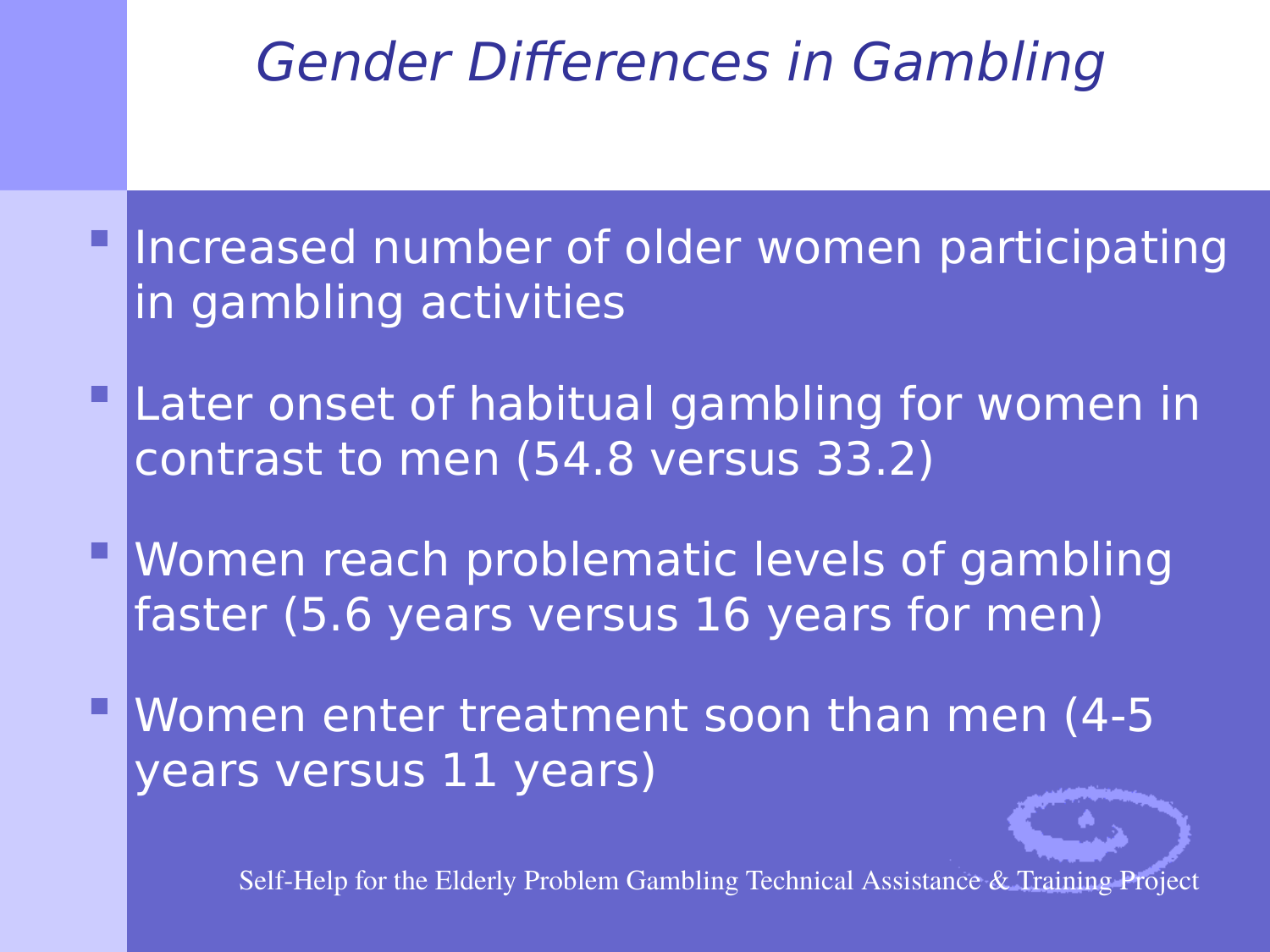

# Gender Differences in Gambling
Increased number of older women participating in gambling activities
Later onset of habitual gambling for women in contrast to men (54.8 versus 33.2)
Women reach problematic levels of gambling faster (5.6 years versus 16 years for men)
Women enter treatment soon than men (4-5 years versus 11 years)

Self-Help for the Elderly Problem Gambling Technical Assistance & Training Project